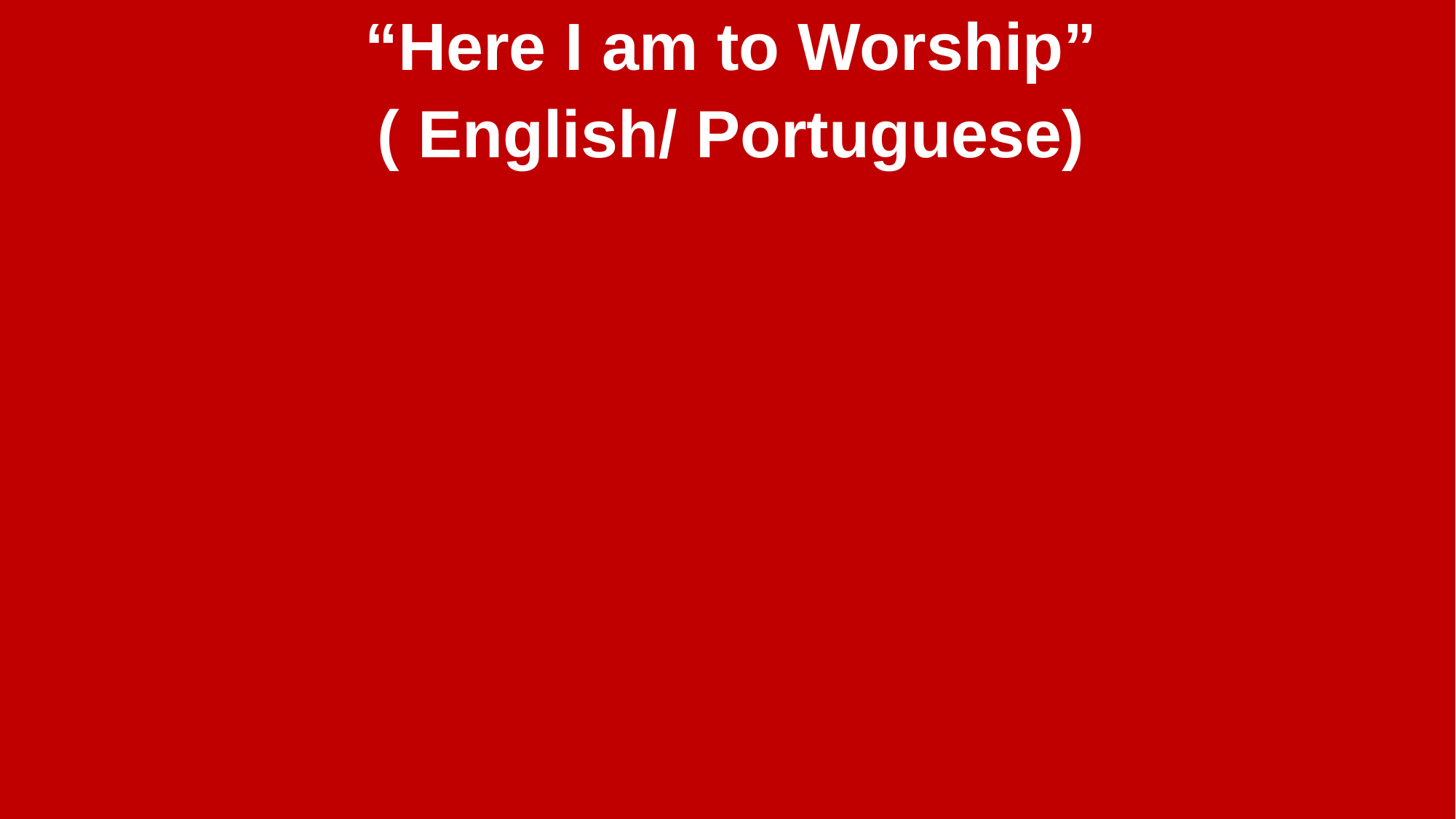

“Here I am to Worship”
( English/ Portuguese)